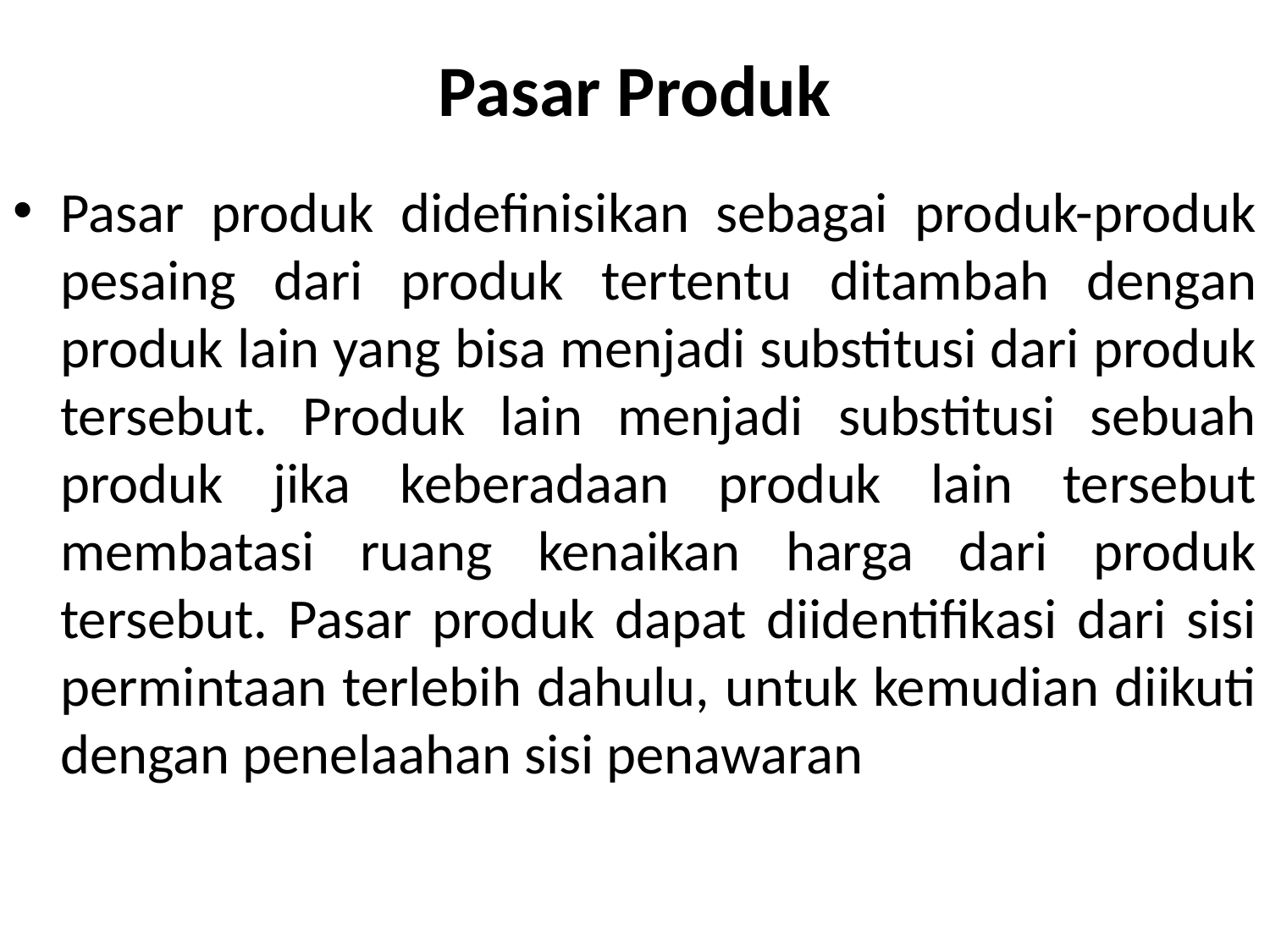

# Pasar Produk
Pasar produk didefinisikan sebagai produk-produk pesaing dari produk tertentu ditambah dengan produk lain yang bisa menjadi substitusi dari produk tersebut. Produk lain menjadi substitusi sebuah produk jika keberadaan produk lain tersebut membatasi ruang kenaikan harga dari produk tersebut. Pasar produk dapat diidentifikasi dari sisi permintaan terlebih dahulu, untuk kemudian diikuti dengan penelaahan sisi penawaran